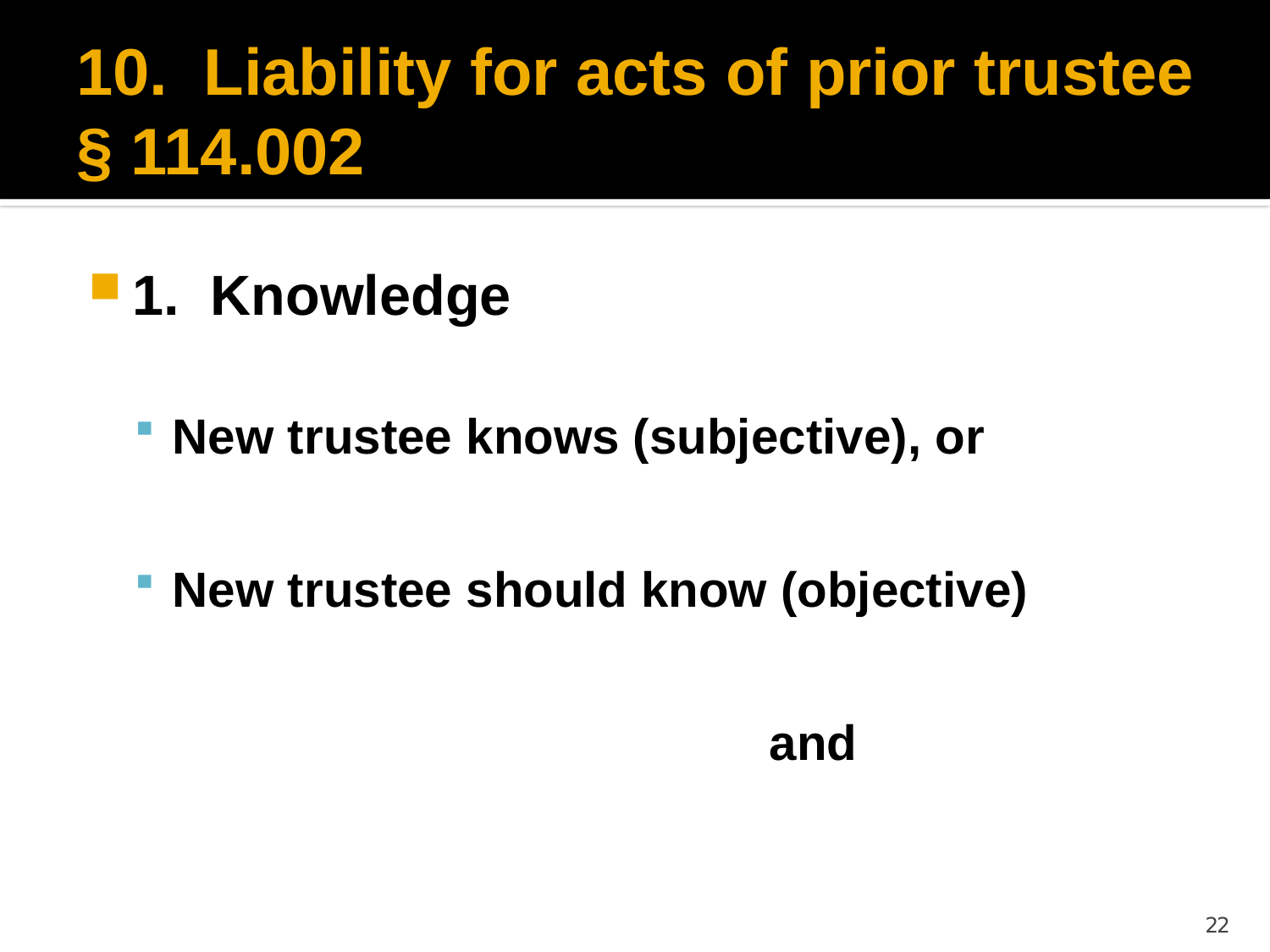

# 10.  Liability for acts of prior trustee § 114.002
1.  Knowledge

New trustee knows (subjective), or

New trustee should know (objective)

					and
22